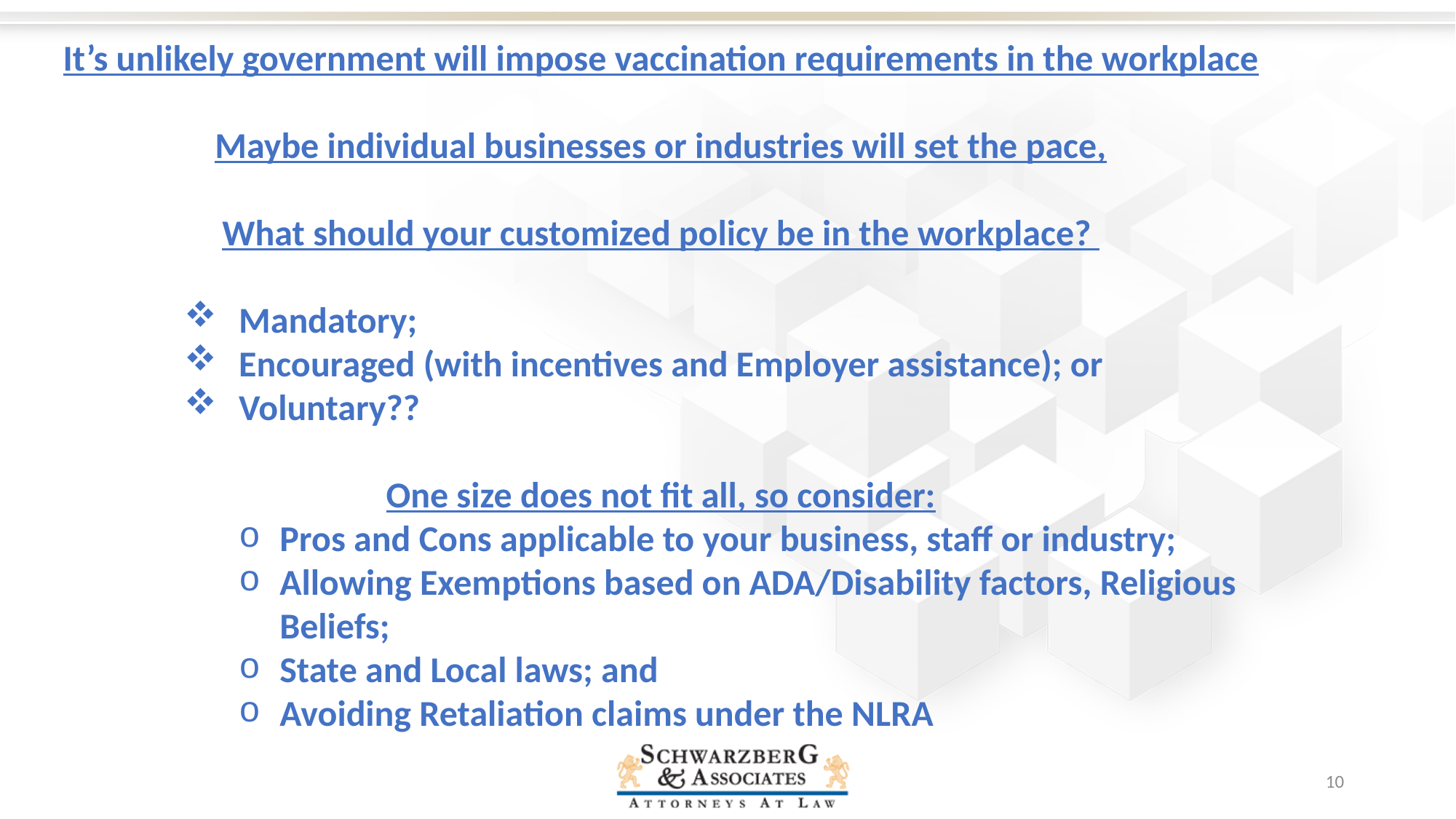

It’s unlikely government will impose vaccination requirements in the workplace

Maybe individual businesses or industries will set the pace,

What should your customized policy be in the workplace?

Mandatory;
Encouraged (with incentives and Employer assistance); or
Voluntary??

One size does not fit all, so consider:
Pros and Cons applicable to your business, staff or industry;
Allowing Exemptions based on ADA/Disability factors, Religious Beliefs;
State and Local laws; and
Avoiding Retaliation claims under the NLRA

10